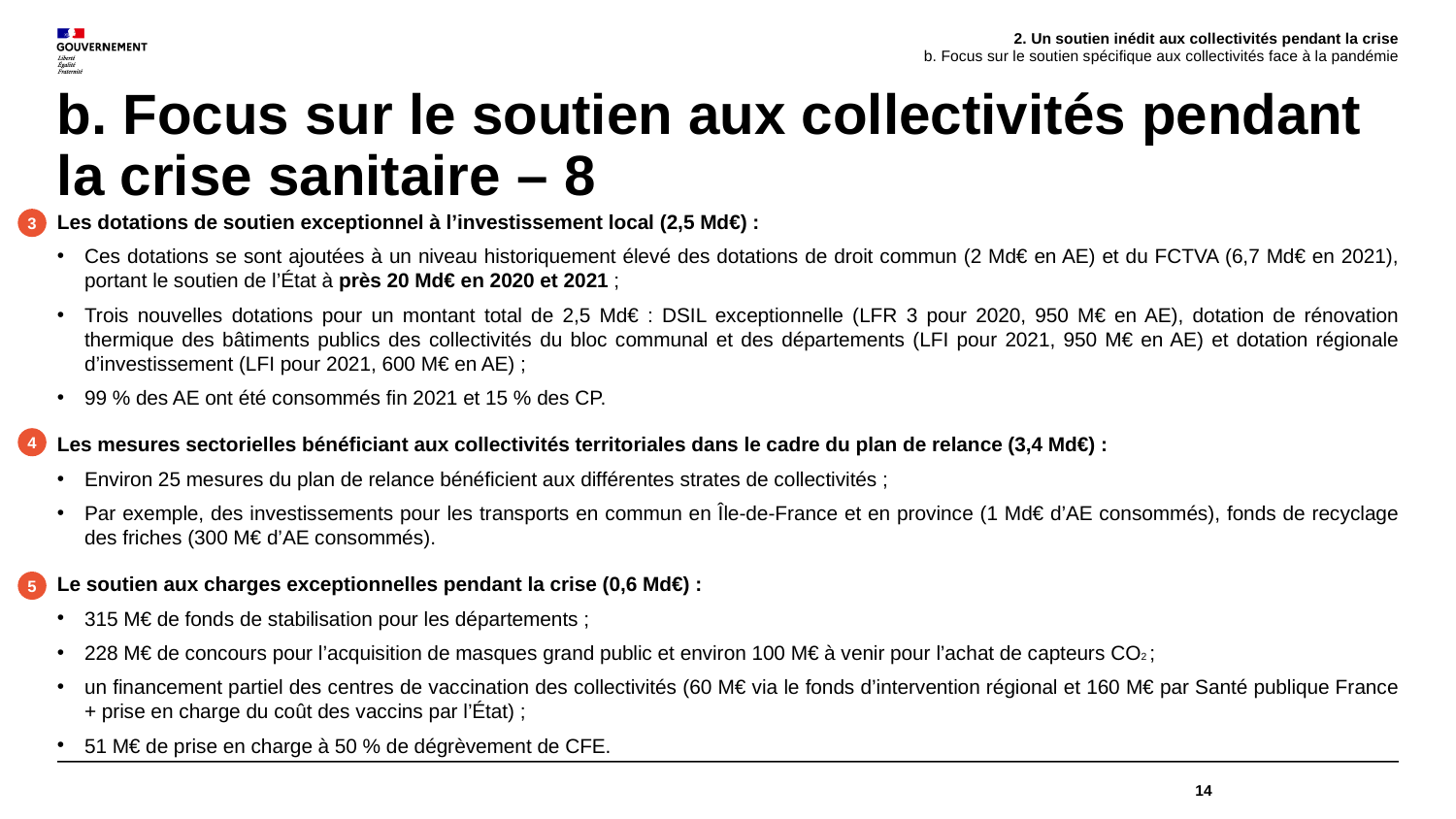

2. Un soutien inédit aux collectivités pendant la crise
b. Focus sur le soutien spécifique aux collectivités face à la pandémie
b. Focus sur le soutien aux collectivités pendant la crise sanitaire – 8
3
Les dotations de soutien exceptionnel à l’investissement local (2,5 Md€) :
Ces dotations se sont ajoutées à un niveau historiquement élevé des dotations de droit commun (2 Md€ en AE) et du FCTVA (6,7 Md€ en 2021), portant le soutien de l’État à près 20 Md€ en 2020 et 2021 ;
Trois nouvelles dotations pour un montant total de 2,5 Md€ : DSIL exceptionnelle (LFR 3 pour 2020, 950 M€ en AE), dotation de rénovation thermique des bâtiments publics des collectivités du bloc communal et des départements (LFI pour 2021, 950 M€ en AE) et dotation régionale d’investissement (LFI pour 2021, 600 M€ en AE) ;
99 % des AE ont été consommés fin 2021 et 15 % des CP.

Les mesures sectorielles bénéficiant aux collectivités territoriales dans le cadre du plan de relance (3,4 Md€) :
Environ 25 mesures du plan de relance bénéficient aux différentes strates de collectivités ;
Par exemple, des investissements pour les transports en commun en Île-de-France et en province (1 Md€ d’AE consommés), fonds de recyclage des friches (300 M€ d’AE consommés).

Le soutien aux charges exceptionnelles pendant la crise (0,6 Md€) :
315 M€ de fonds de stabilisation pour les départements ;
228 M€ de concours pour l’acquisition de masques grand public et environ 100 M€ à venir pour l’achat de capteurs CO2 ;
un financement partiel des centres de vaccination des collectivités (60 M€ via le fonds d’intervention régional et 160 M€ par Santé publique France + prise en charge du coût des vaccins par l’État) ;
51 M€ de prise en charge à 50 % de dégrèvement de CFE.
4
5
14